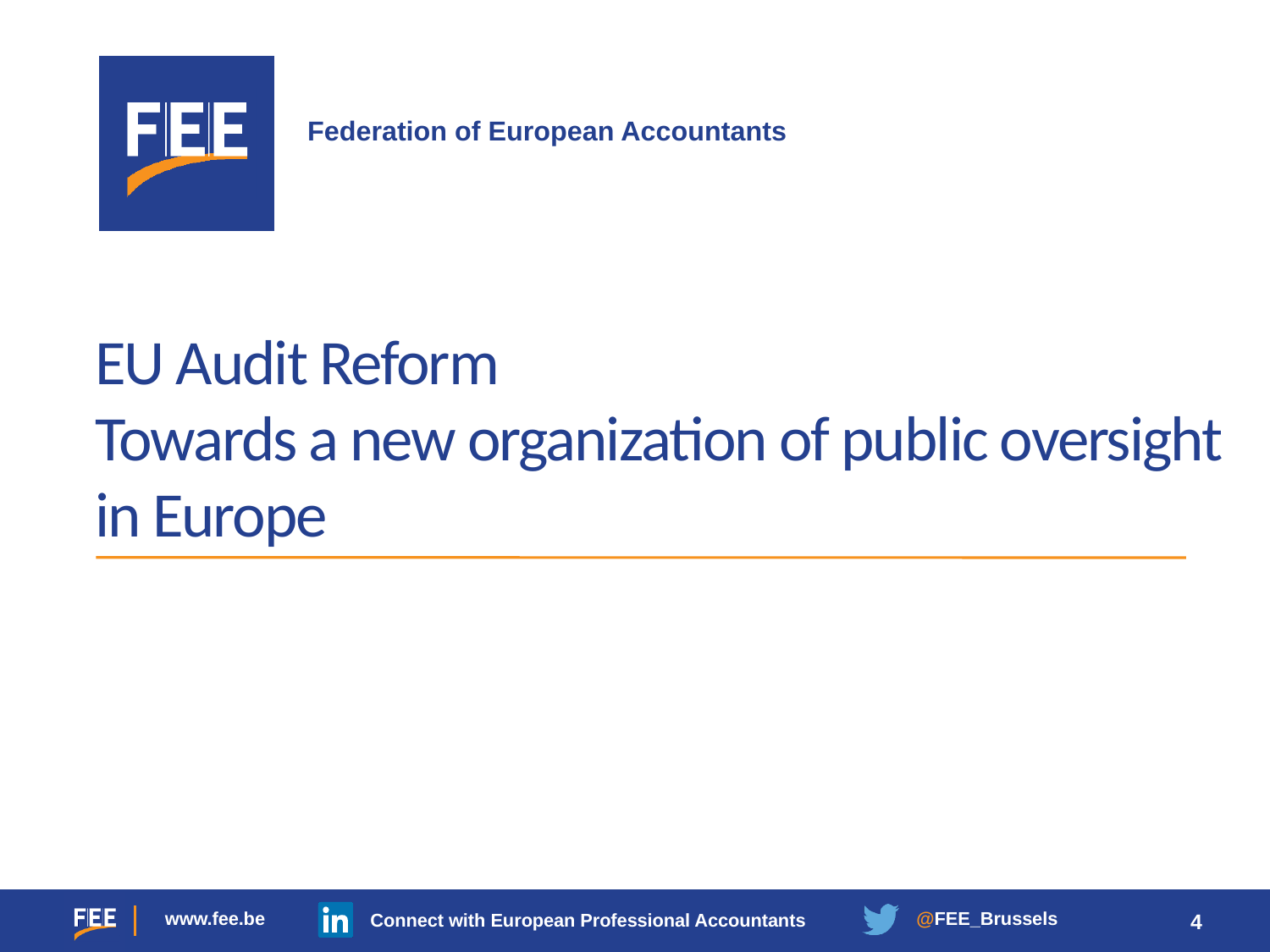

# EU Audit Reform Towards a new organization of public oversight in Europe
4